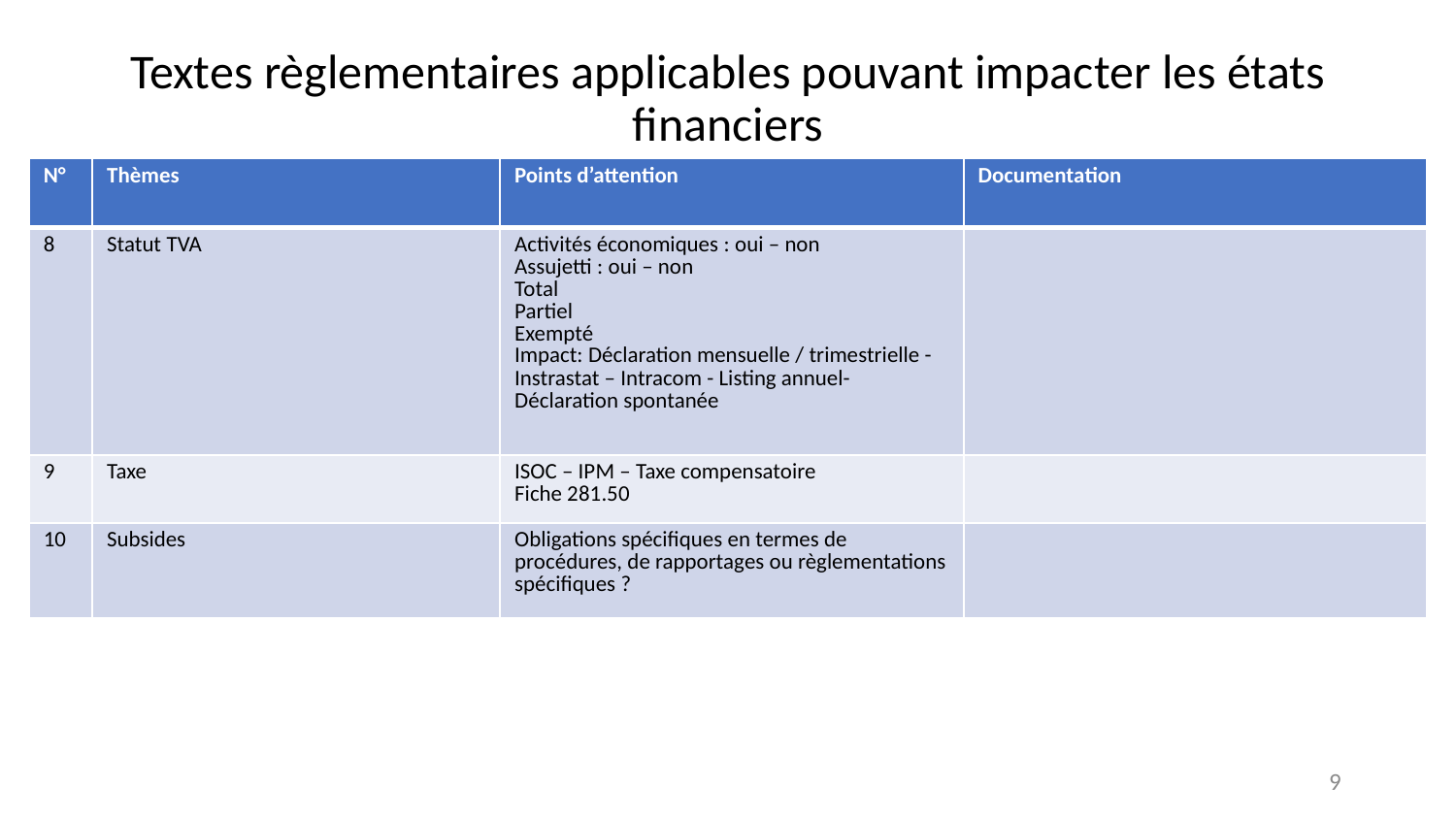

# Textes règlementaires applicables pouvant impacter les états financiers

| N° | Thèmes | Points d’attention | Documentation |
| --- | --- | --- | --- |
| 8 | Statut TVA | Activités économiques : oui – non Assujetti : oui – non Total Partiel Exempté Impact: Déclaration mensuelle / trimestrielle - Instrastat – Intracom - Listing annuel- Déclaration spontanée |  |
| 9 | Taxe | ISOC – IPM – Taxe compensatoire Fiche 281.50 |  |
| 10 | Subsides | Obligations spécifiques en termes de procédures, de rapportages ou règlementations spécifiques ? |  |
9